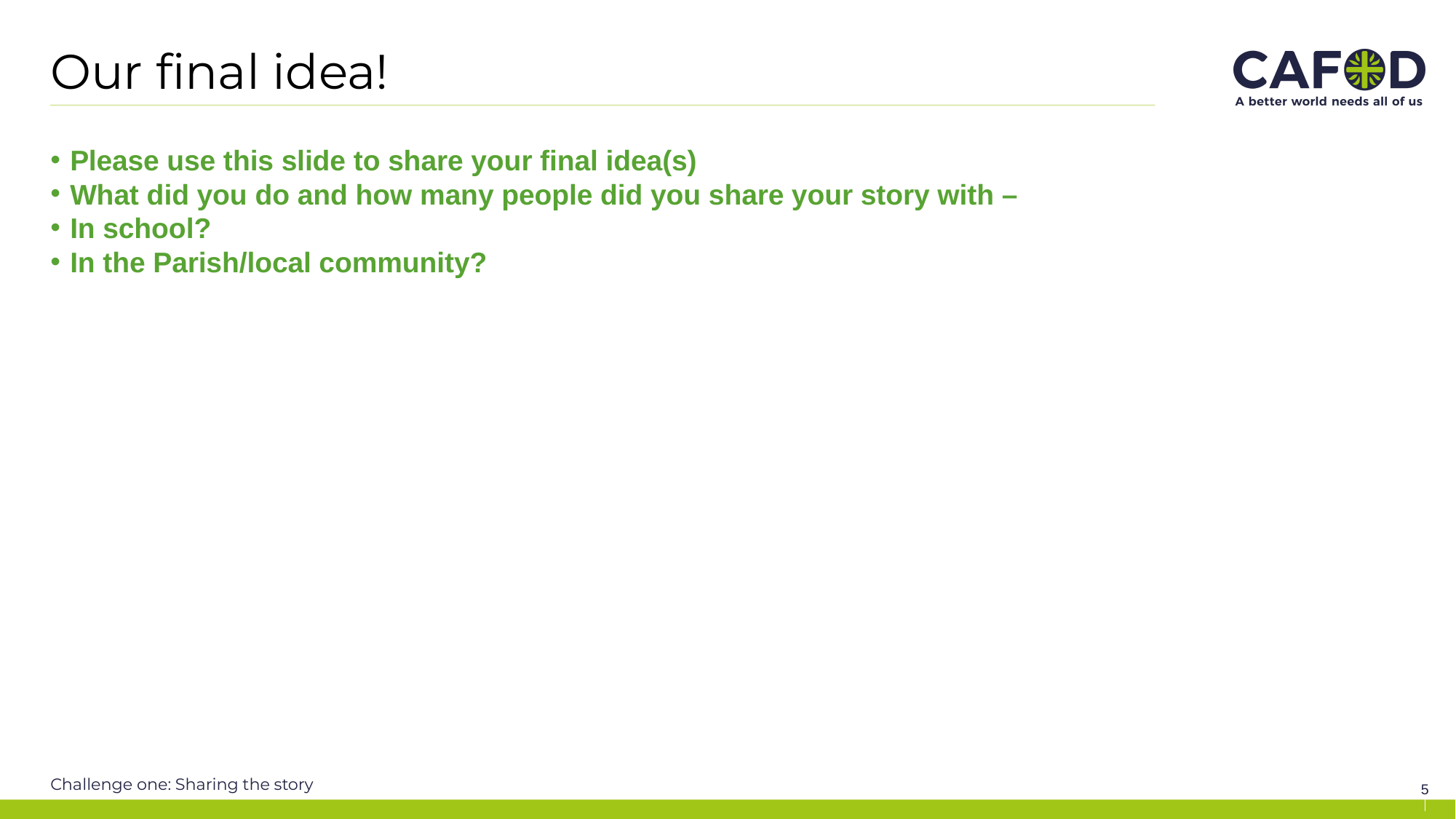

# Our final idea!
Please use this slide to share your final idea(s)
What did you do and how many people did you share your story with –
In school?
In the Parish/local community?
Challenge one: Sharing the story
5